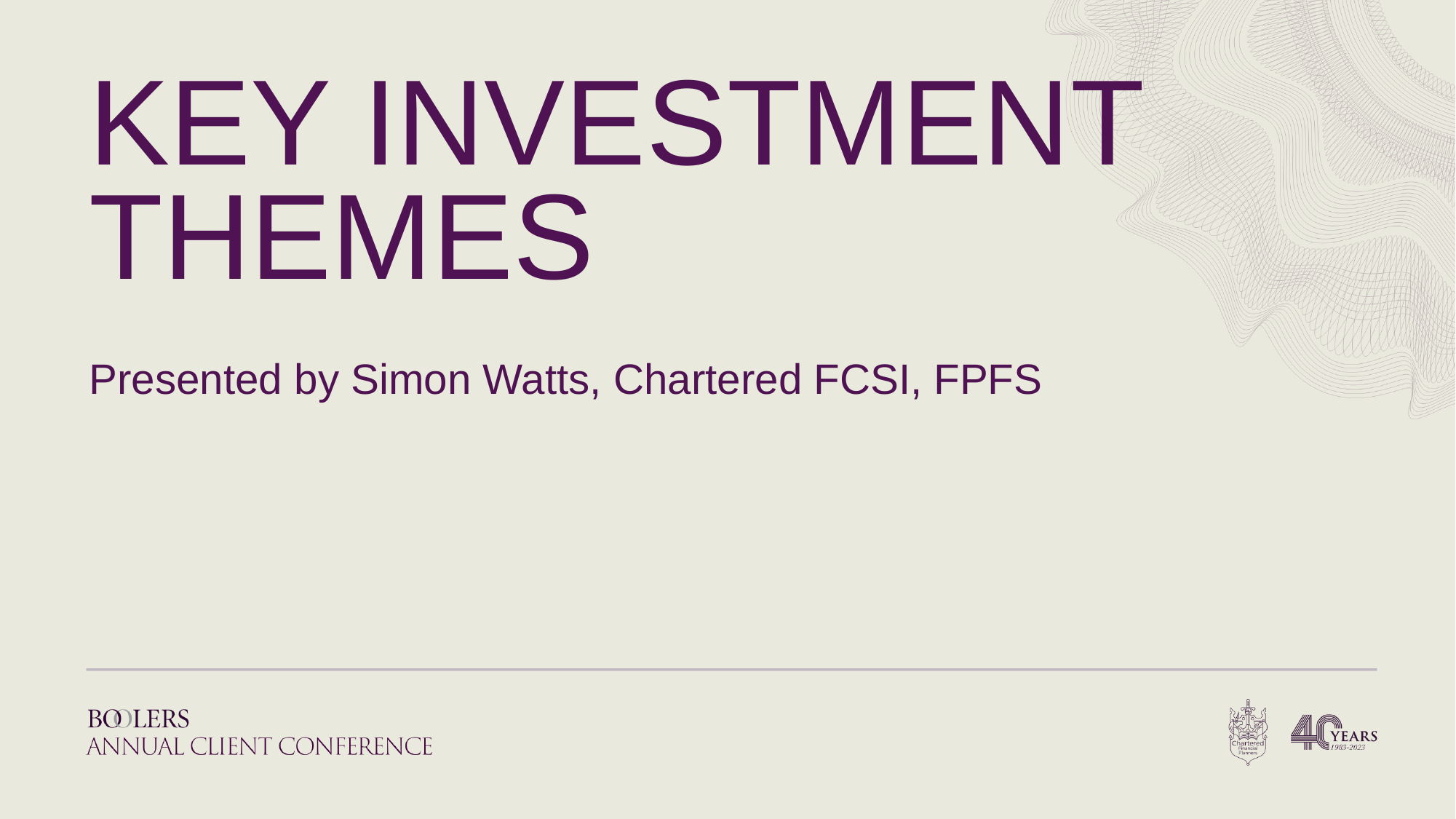

KEY INVESTMENT THEMES
Presented by Simon Watts, Chartered FCSI, FPFS